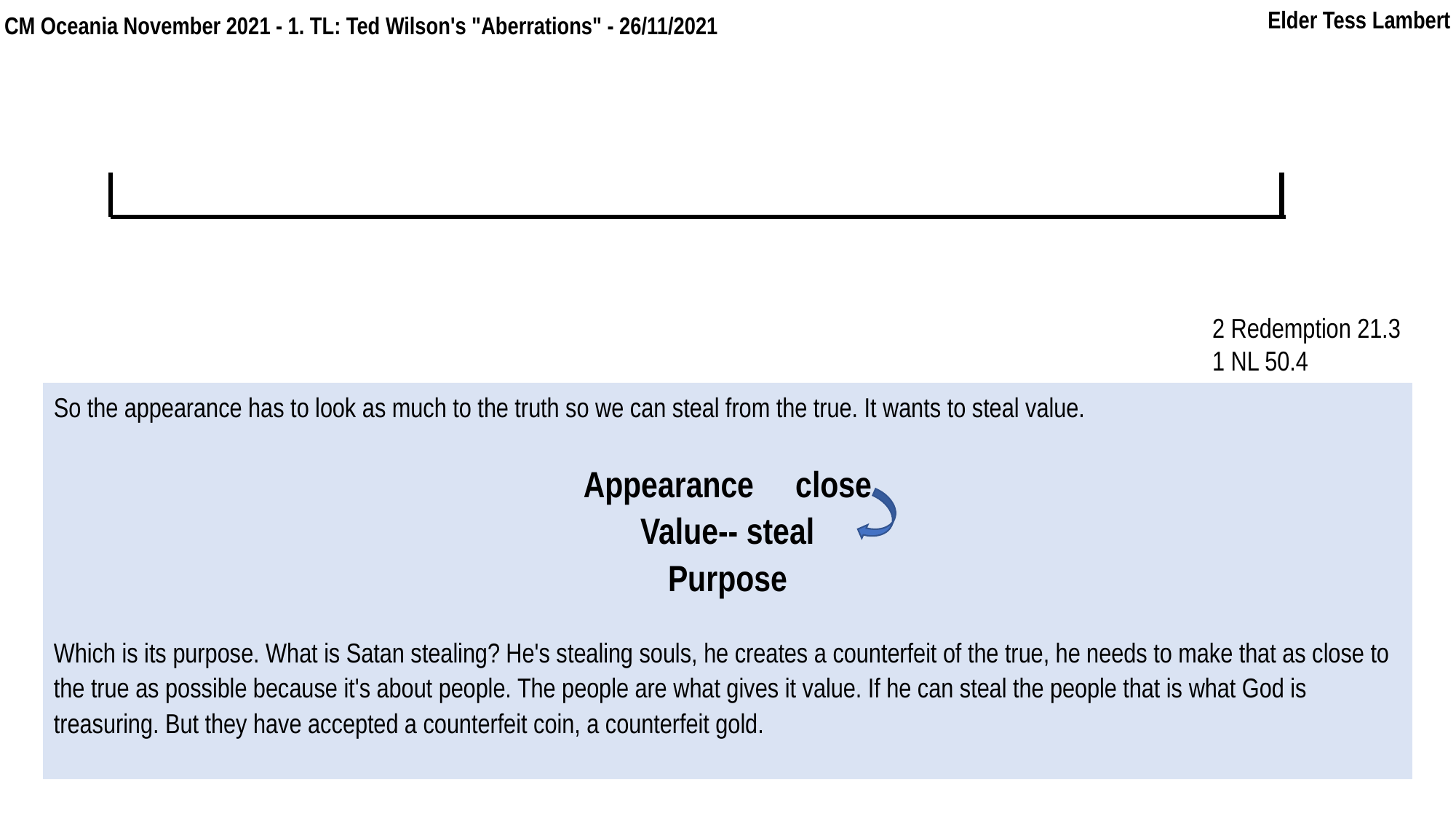

Elder Tess Lambert
In kn
F
2019
2021
CM Oceania November 2021 - 1. TL: Ted Wilson's "Aberrations" - 26/11/2021
2 Redemption 21.3
1 NL 50.4
So the appearance has to look as much to the truth so we can steal from the true. It wants to steal value.

Appearance     close
Value-- steal
Purpose

Which is its purpose. What is Satan stealing? He's stealing souls, he creates a counterfeit of the true, he needs to make that as close to the true as possible because it's about people. The people are what gives it value. If he can steal the people that is what God is treasuring. But they have accepted a counterfeit coin, a counterfeit gold.